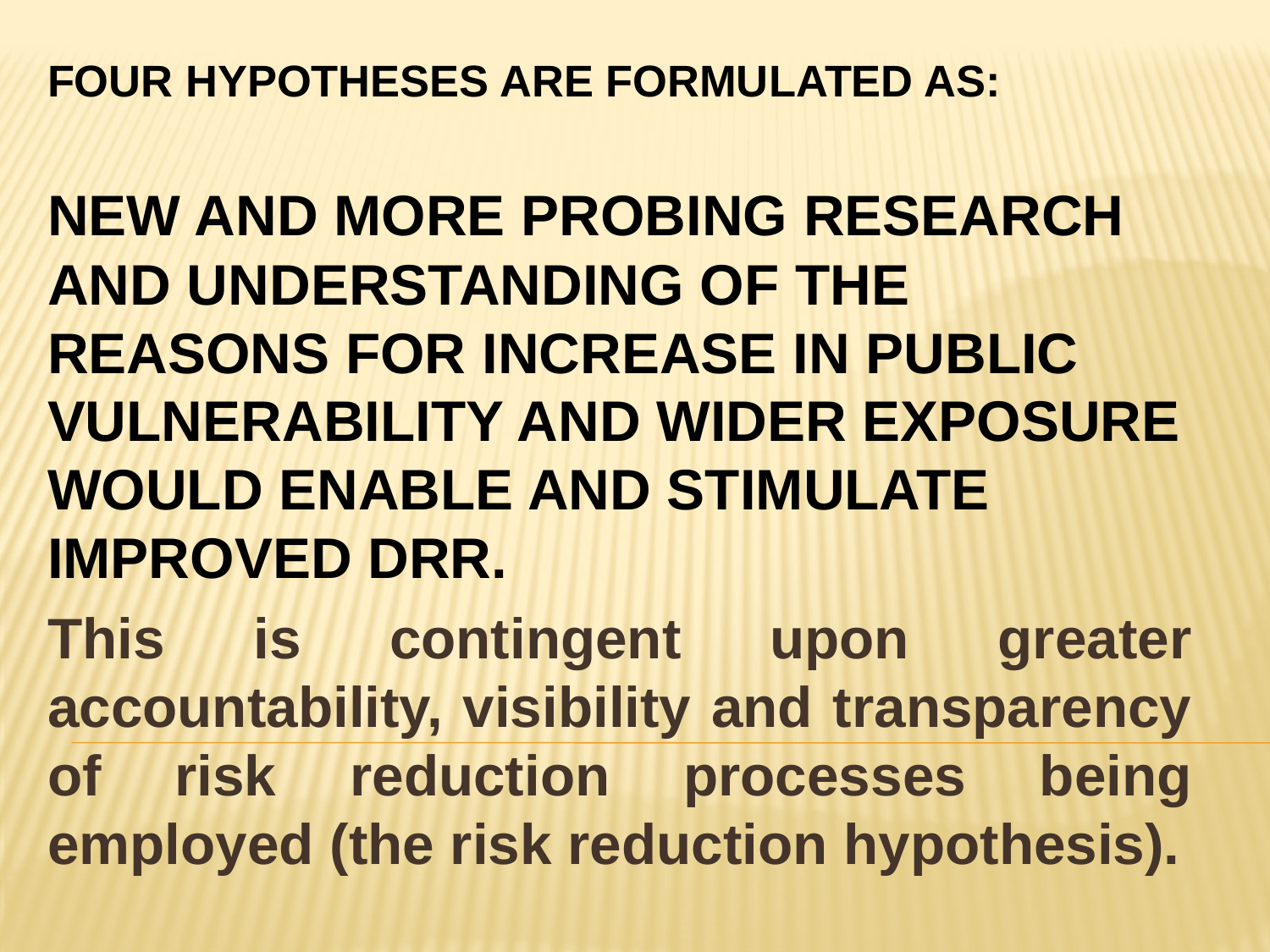

FOUR HYPOTHESES ARE FORMULATED AS:

NEW AND MORE PROBING RESEARCH AND UNDERSTANDING OF THE REASONS FOR INCREASE IN PUBLIC VULNERABILITY AND WIDER EXPOSURE WOULD ENABLE AND STIMULATE IMPROVED DRR.
This is contingent upon greater accountability, visibility and transparency of risk reduction processes being employed (the risk reduction hypothesis).